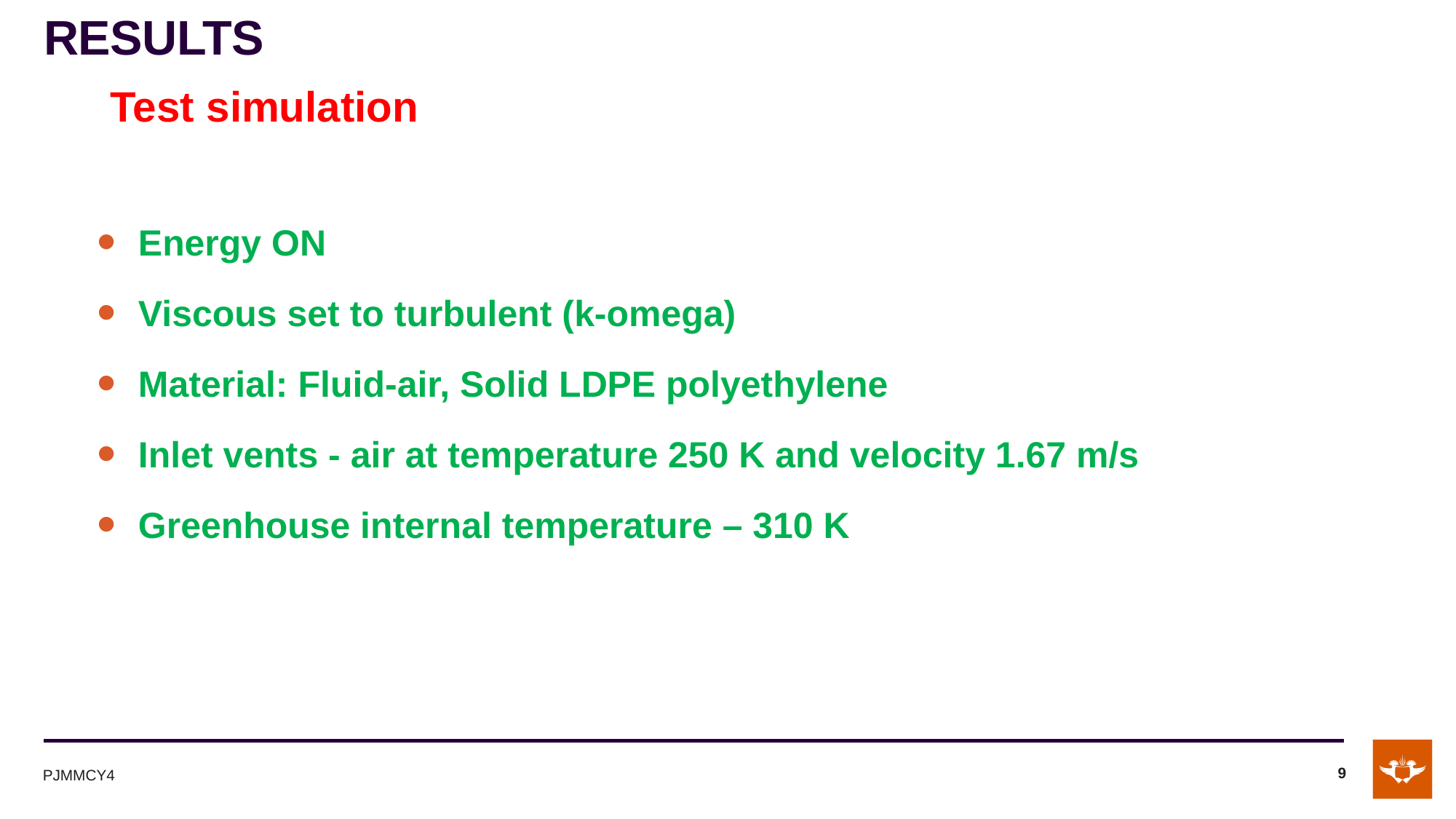

# RESULTS
Test simulation
Energy ON
Viscous set to turbulent (k-omega)
Material: Fluid-air, Solid LDPE polyethylene
Inlet vents - air at temperature 250 K and velocity 1.67 m/s
Greenhouse internal temperature – 310 K
PJMMCY4